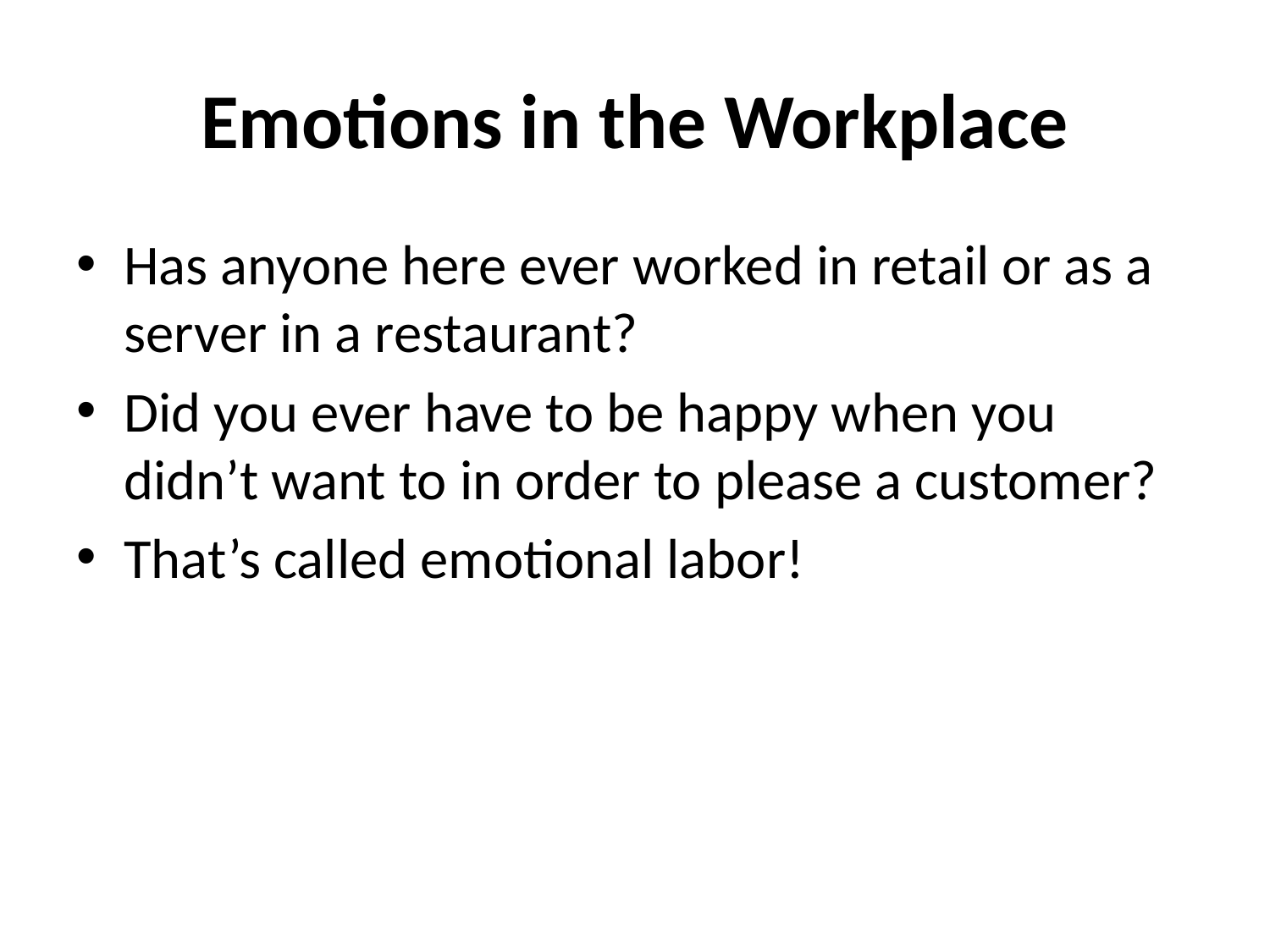

# Emotions in the Workplace
Has anyone here ever worked in retail or as a server in a restaurant?
Did you ever have to be happy when you didn’t want to in order to please a customer?
That’s called emotional labor!